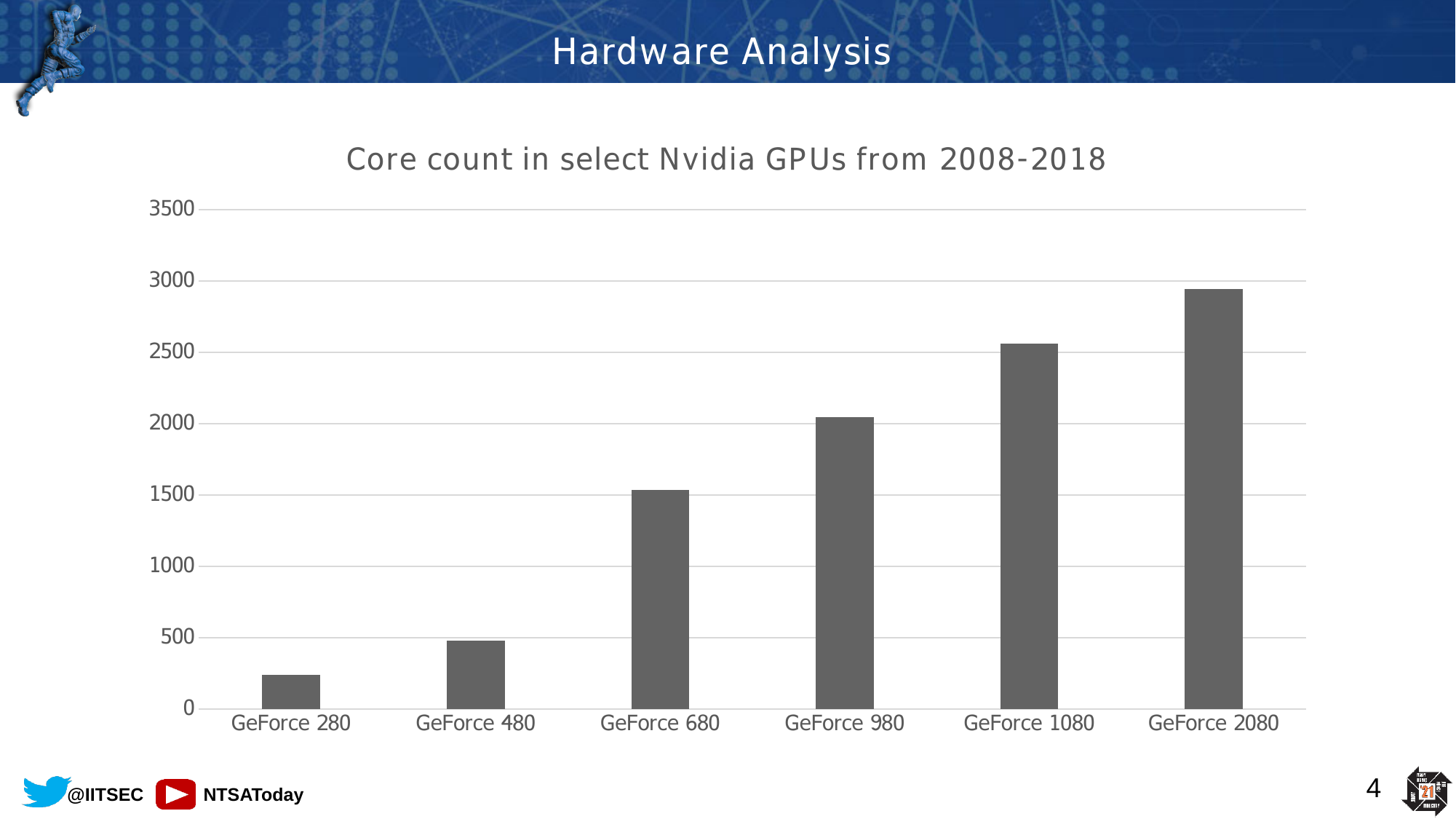

# Hardware Analysis

### Chart: Core count in select Nvidia GPUs from 2008-2018

| Category |  |
|---|---|
| GeForce 280 | 240.0 |
| GeForce 480 | 480.0 |
| GeForce 680 | 1536.0 |
| GeForce 980 | 2048.0 |
| GeForce 1080 | 2560.0 |
| GeForce 2080 | 2944.0 |
4